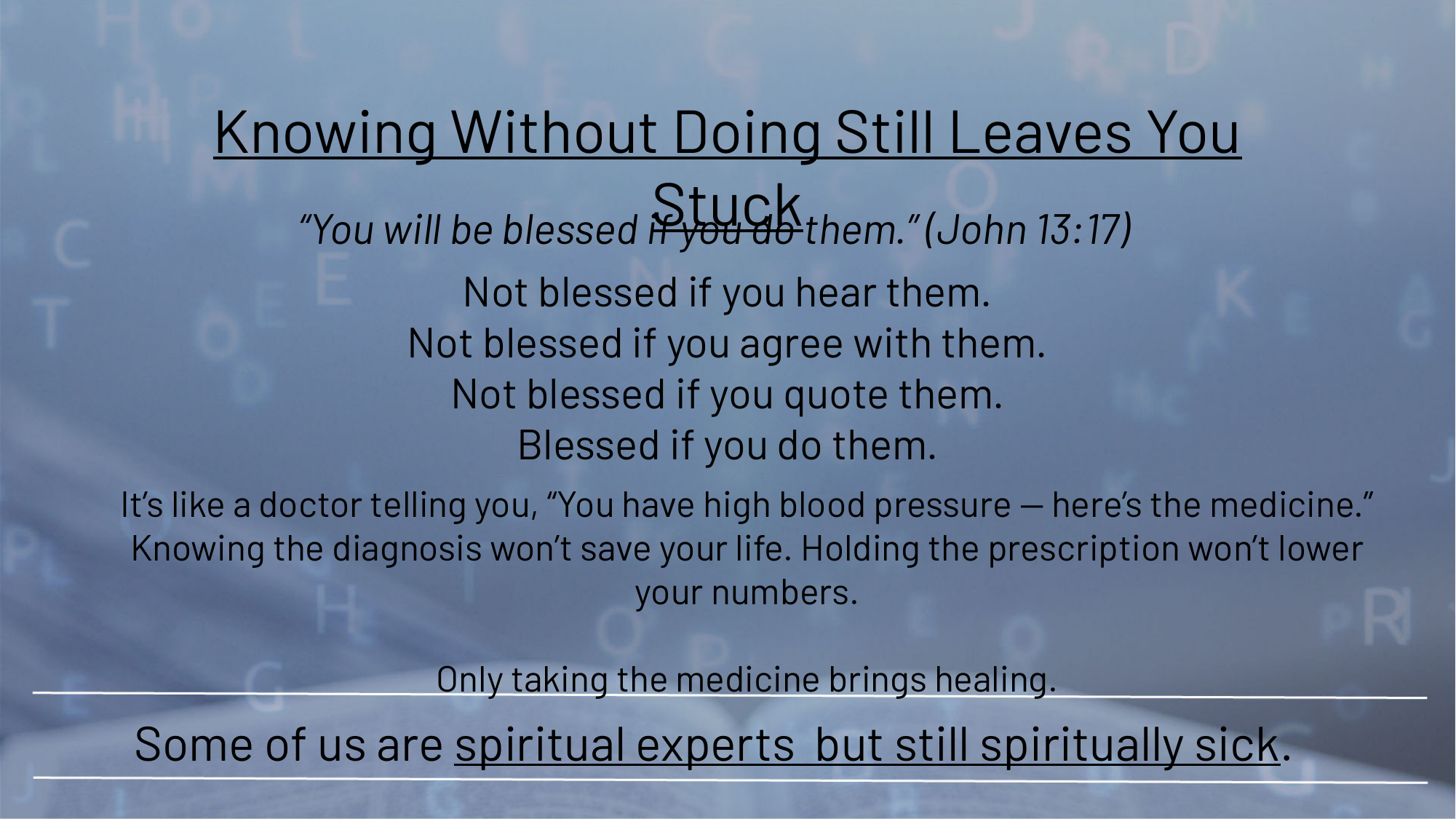

Knowing Without Doing Still Leaves You Stuck
“You will be blessed if you do them.” (John 13:17)
Not blessed if you hear them.
Not blessed if you agree with them.
Not blessed if you quote them.
Blessed if you do them.
It’s like a doctor telling you, “You have high blood pressure — here’s the medicine.” Knowing the diagnosis won’t save your life. Holding the prescription won’t lower your numbers.
Only taking the medicine brings healing.
Some of us are spiritual experts  but still spiritually sick.